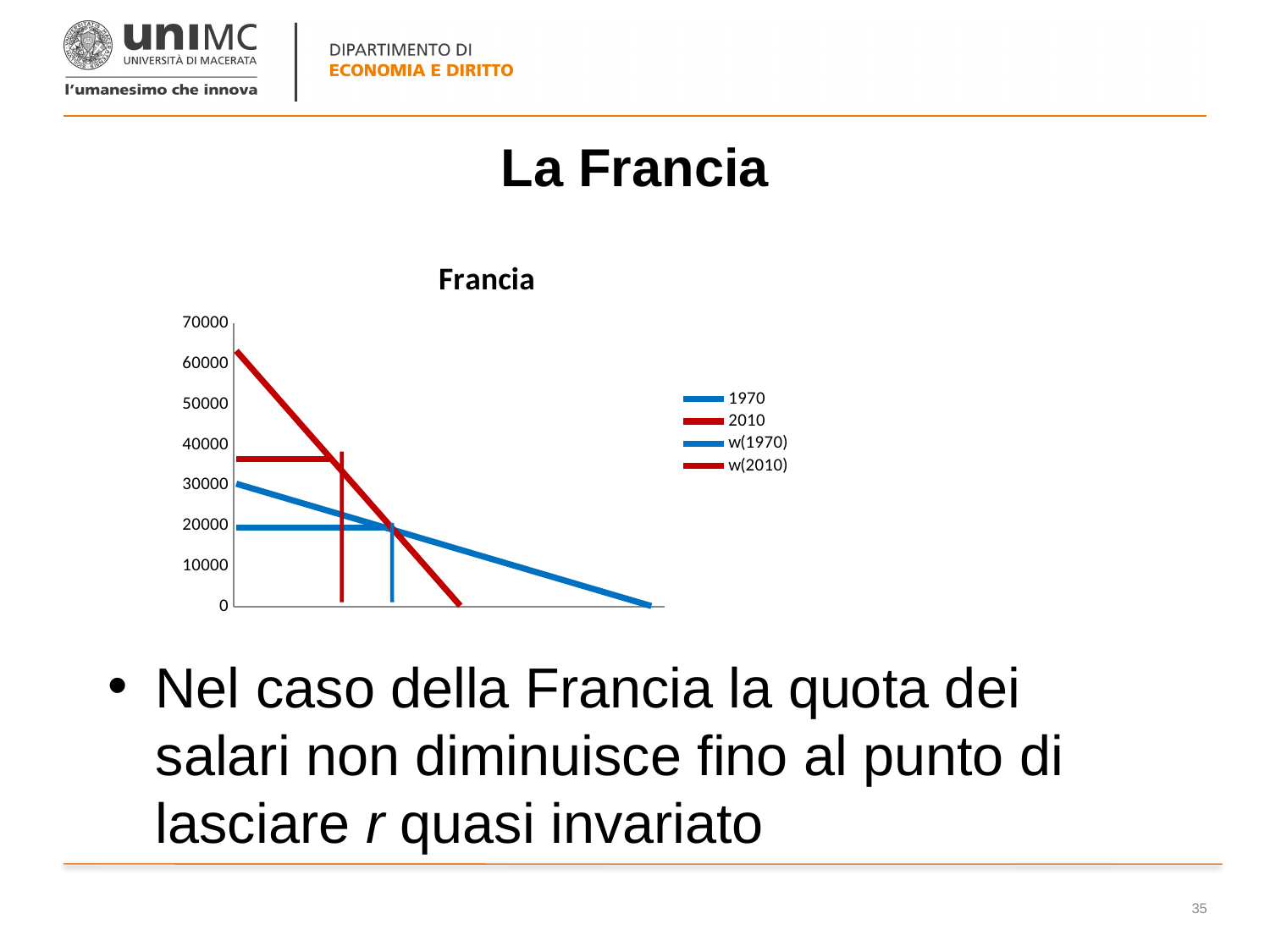

# La Francia

[unsupported chart]

Nel caso della Francia la quota dei salari non diminuisce fino al punto di lasciare r quasi invariato
35